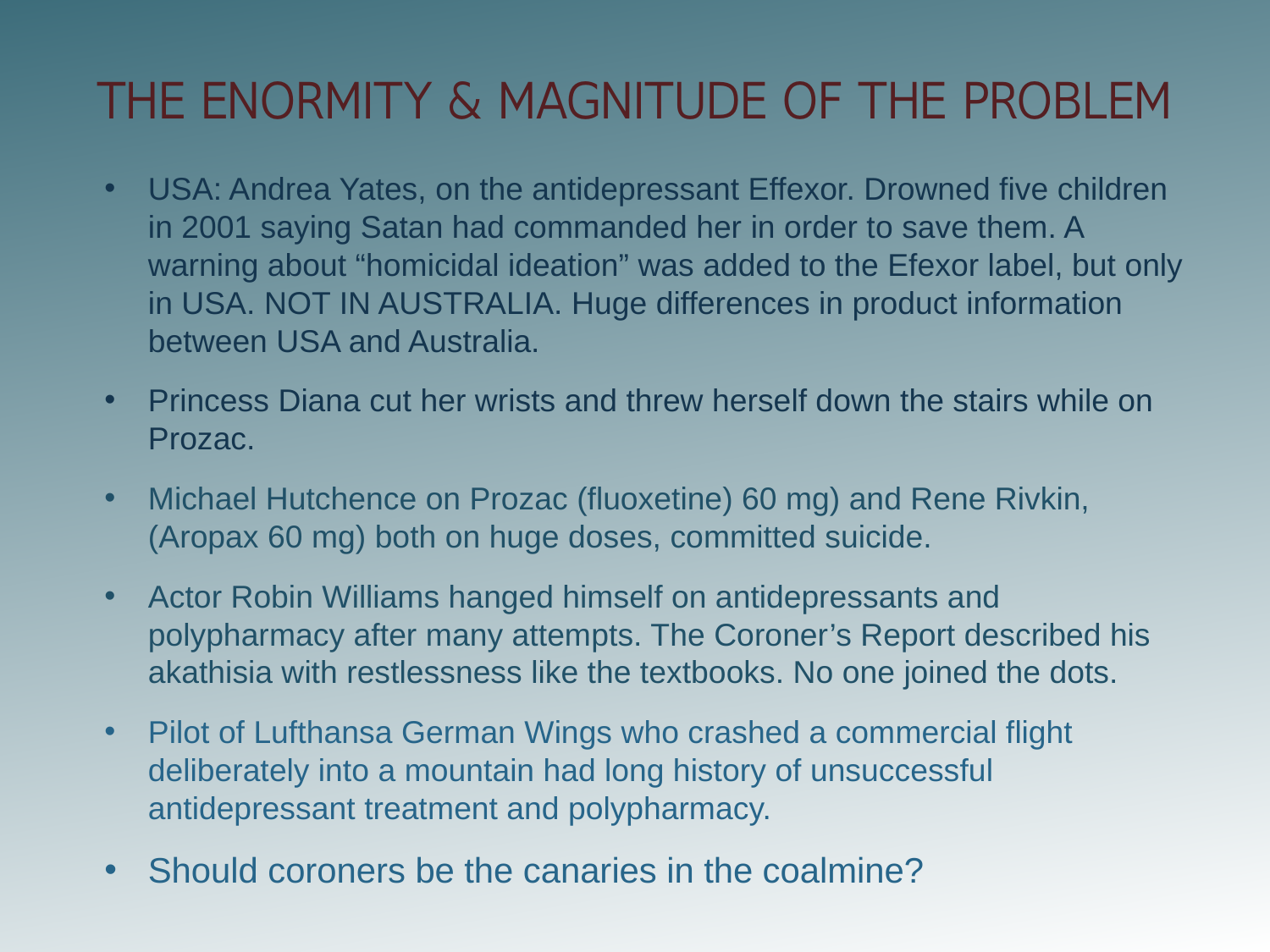

# THE ENORMITY & MAGNITUDE OF THE PROBLEM
USA: Andrea Yates, on the antidepressant Effexor. Drowned five children in 2001 saying Satan had commanded her in order to save them. A warning about “homicidal ideation” was added to the Efexor label, but only in USA. NOT IN AUSTRALIA. Huge differences in product information between USA and Australia.
Princess Diana cut her wrists and threw herself down the stairs while on Prozac.
Michael Hutchence on Prozac (fluoxetine) 60 mg) and Rene Rivkin, (Aropax 60 mg) both on huge doses, committed suicide.
Actor Robin Williams hanged himself on antidepressants and polypharmacy after many attempts. The Coroner’s Report described his akathisia with restlessness like the textbooks. No one joined the dots.
Pilot of Lufthansa German Wings who crashed a commercial flight deliberately into a mountain had long history of unsuccessful antidepressant treatment and polypharmacy.
Should coroners be the canaries in the coalmine?